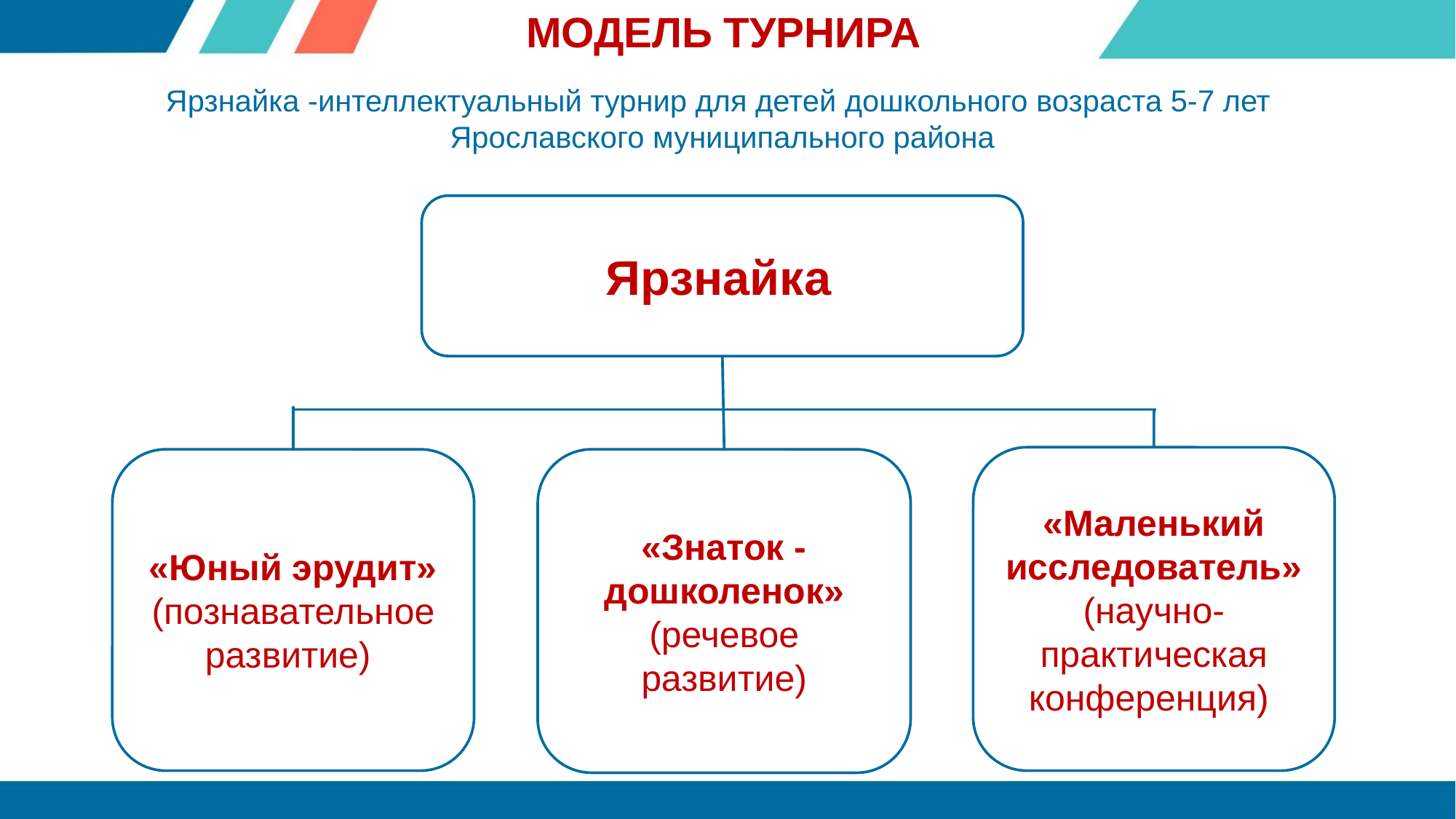

МОДЕЛЬ ТУРНИРА
Ярзнайка -интеллектуальный турнир для детей дошкольного возраста 5-7 лет
Ярославского муниципального района
Ярзнайка
«Маленький исследователь»
(научно-практическая конференция)
«Юный эрудит»
(познавательное развитие)
«Знаток - дошколенок» (речевое развитие)